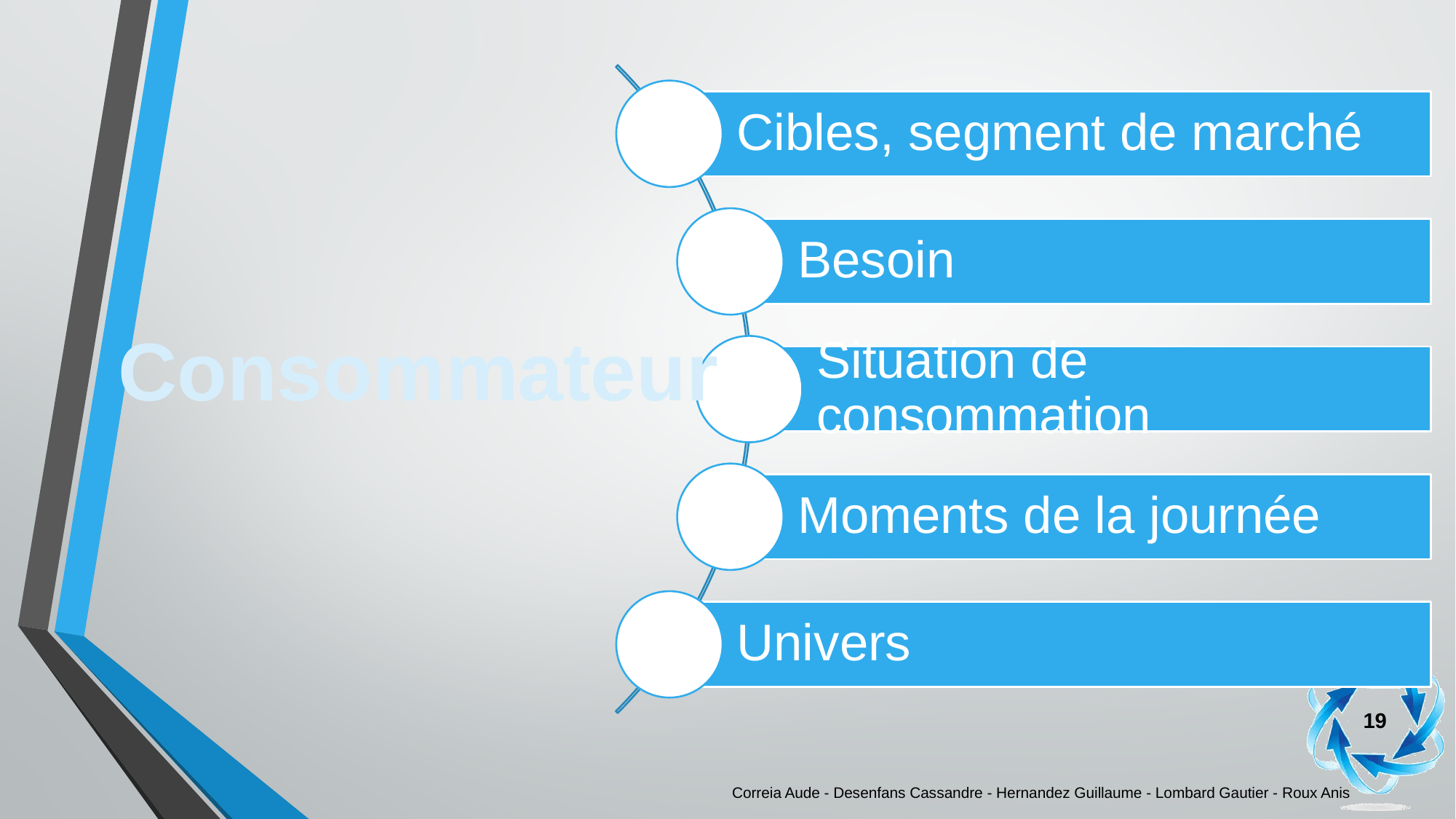

Cibles, segment de marché
Besoin
Situation de consommation
Moments de la journée
Univers
Consommateur
19
Correia Aude - Desenfans Cassandre - Hernandez Guillaume - Lombard Gautier - Roux Anis